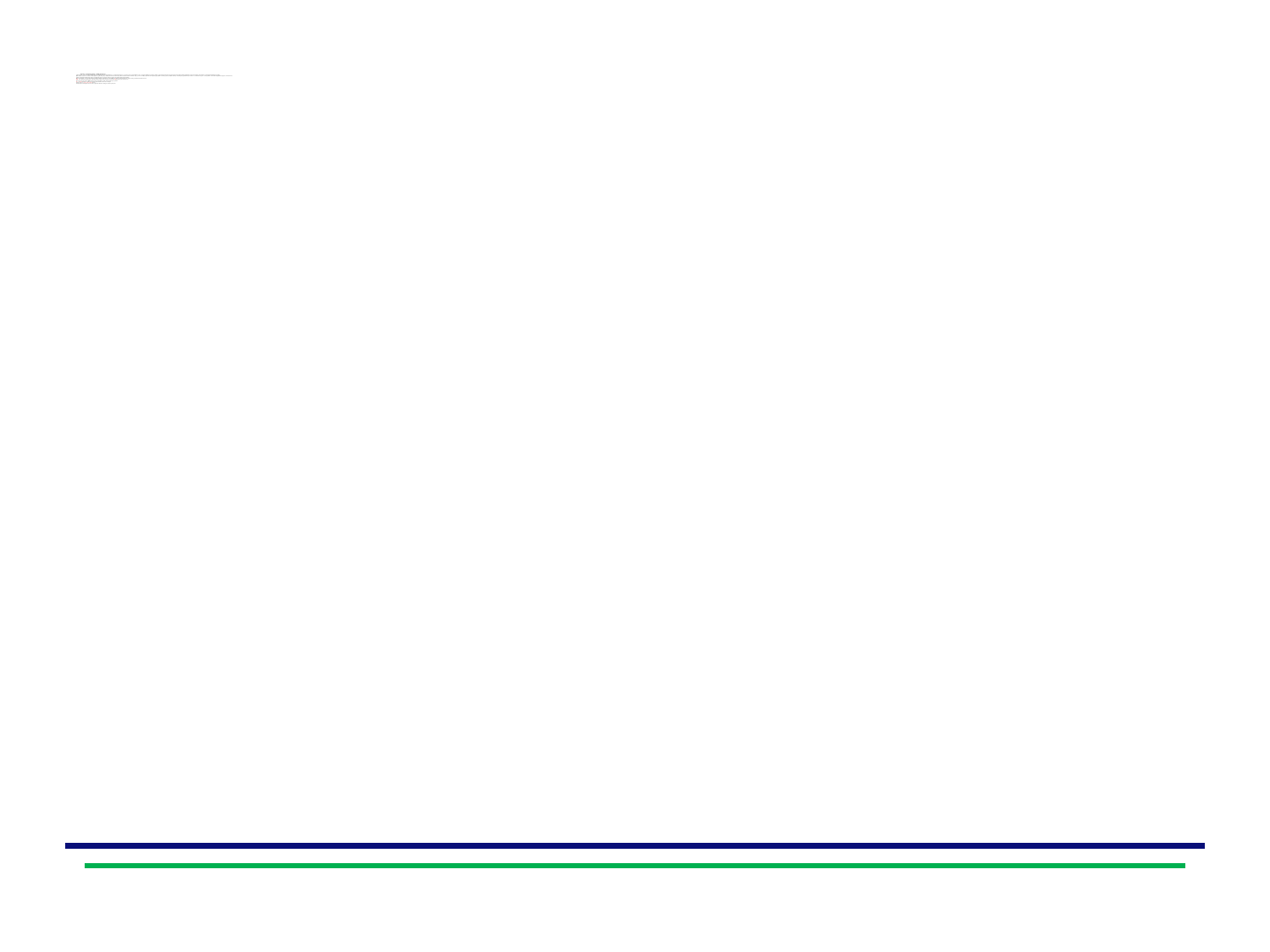

# Анализ стихотворения «Зимний вечер» «Зимний вечер» — одно из лучших стихотворений поэта. Пушкин написал его в Михайловском — имении своих родителей, — куда был сослан за вольнолюбивые стихи.     В деревне Пушкин жил замкнуто, общаясь с немногими соседями и слушая по вечерам сказки своей няни Арины Родионовны. Его тоска и одиночество отразились в стихотворении «Зимний вечер» (1825г.). Произведение начинается с описания снежной бури. Поэт ярко и живо рисует картину зимнего ненастного вечера. Читатель словно слышит завывание ветра, стук снега в окошко, шорохи снежных вихрей. Буря уподобляется живому существу. Пушкин использует олицетворение, сравнивая звуки за окном то с завыванием зверя, то с плачем ребёнка. Это описание подчёркивает внутреннее состояние поэта.  Темой стихотворения «Зимний вечер» является изображение одного из вечеров, которые поэт провел под зорким взглядом надсмотрщика.  Идея стихотворения – это скорее скрытый призыв. Призыв обратить внимание на то, что Пушкина не сломить никакими бурями и не закрыть солнце русской поэзии зимними тучами. Буря  - (что?)  дополнение, выраженное  существительным, которое можно заменить местоимением  - она (буря- жен. роде, ед.ч. Им. пад.) Кто это она? Что она делает? Могли бы вы ответить на эти вопросы, если бы не было первых двух строчек? Она – это буря, конечно, без первых двух строчек трудно было бы ответить на этот вопрос. Буря (что делает?) – кроет, завоет, заплачет (глагол). Это прекрасное стихотворение оставляет после прочтения чувство лёгкой грусти и надежду на лучшее.